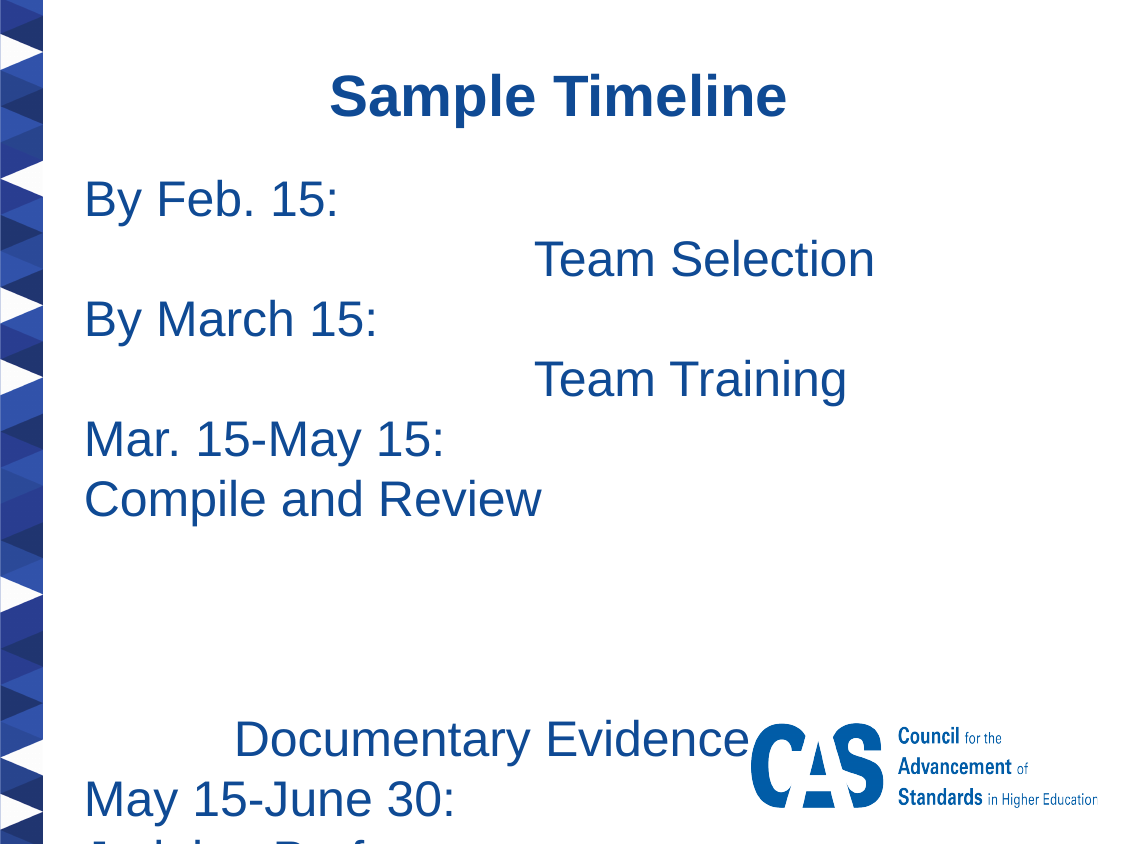

Sample Timeline
By Feb. 15:  								Team Selection
By March 15: 							Team Training
Mar. 15-May 15:				Compile and Review
					   														Documentary Evidence
May 15-June 30:				Judging Performance
July 30:													Final Reports Due